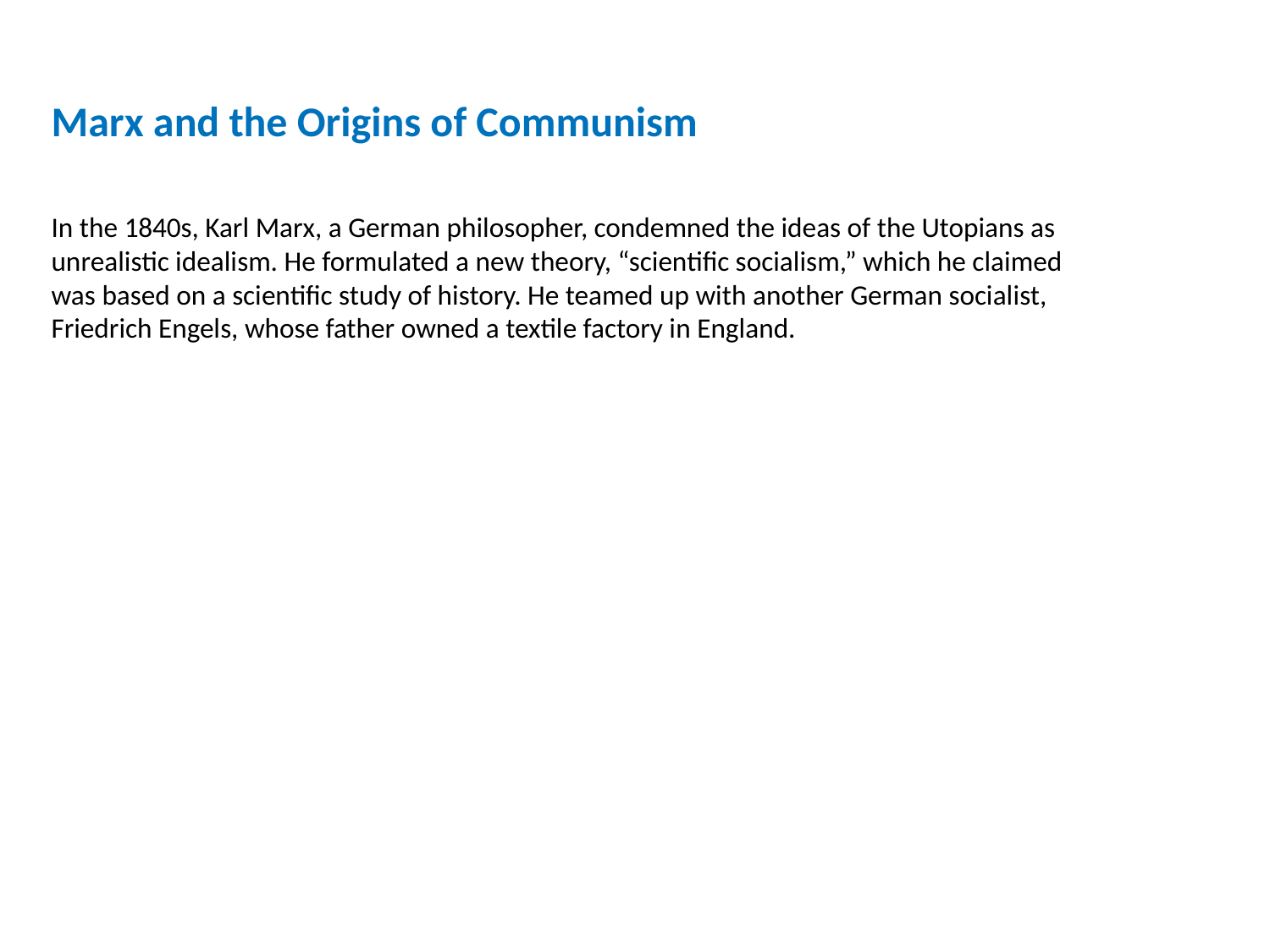

Marx and the Origins of Communism
In the 1840s, Karl Marx, a German philosopher, condemned the ideas of the Utopians as unrealistic idealism. He formulated a new theory, “scientific socialism,” which he claimed was based on a scientific study of history. He teamed up with another German socialist, Friedrich Engels, whose father owned a textile factory in England.